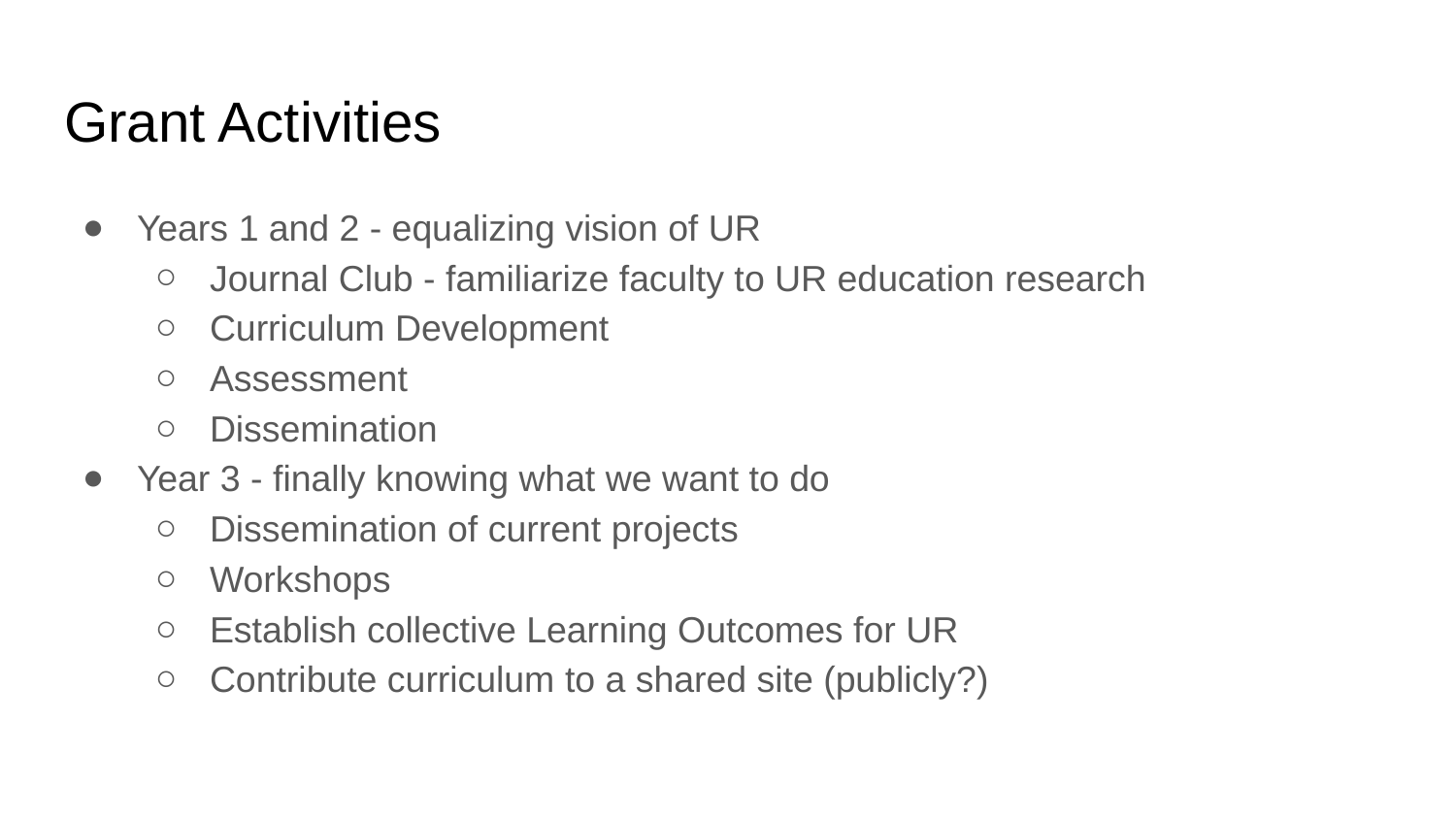

# Grant Activities
Years 1 and 2 - equalizing vision of UR
Journal Club - familiarize faculty to UR education research
Curriculum Development
Assessment
Dissemination
Year 3 - finally knowing what we want to do
Dissemination of current projects
Workshops
Establish collective Learning Outcomes for UR
Contribute curriculum to a shared site (publicly?)